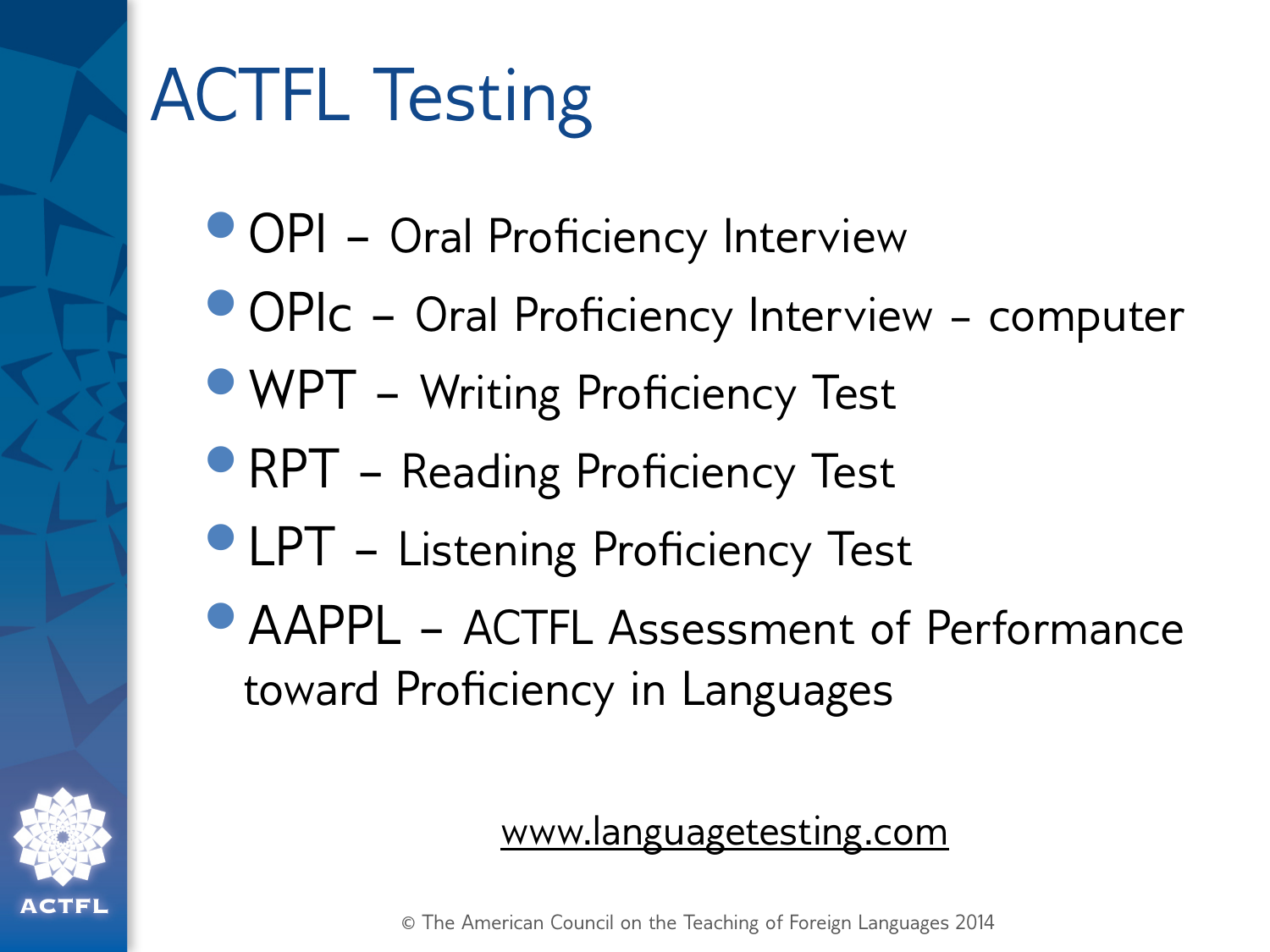

# ACTFL Testing
OPI – Oral Proficiency Interview
OPIc – Oral Proficiency Interview – computer
WPT – Writing Proficiency Test
RPT – Reading Proficiency Test
LPT – Listening Proficiency Test
AAPPL – ACTFL Assessment of Performance toward Proficiency in Languages

www.languagetesting.com